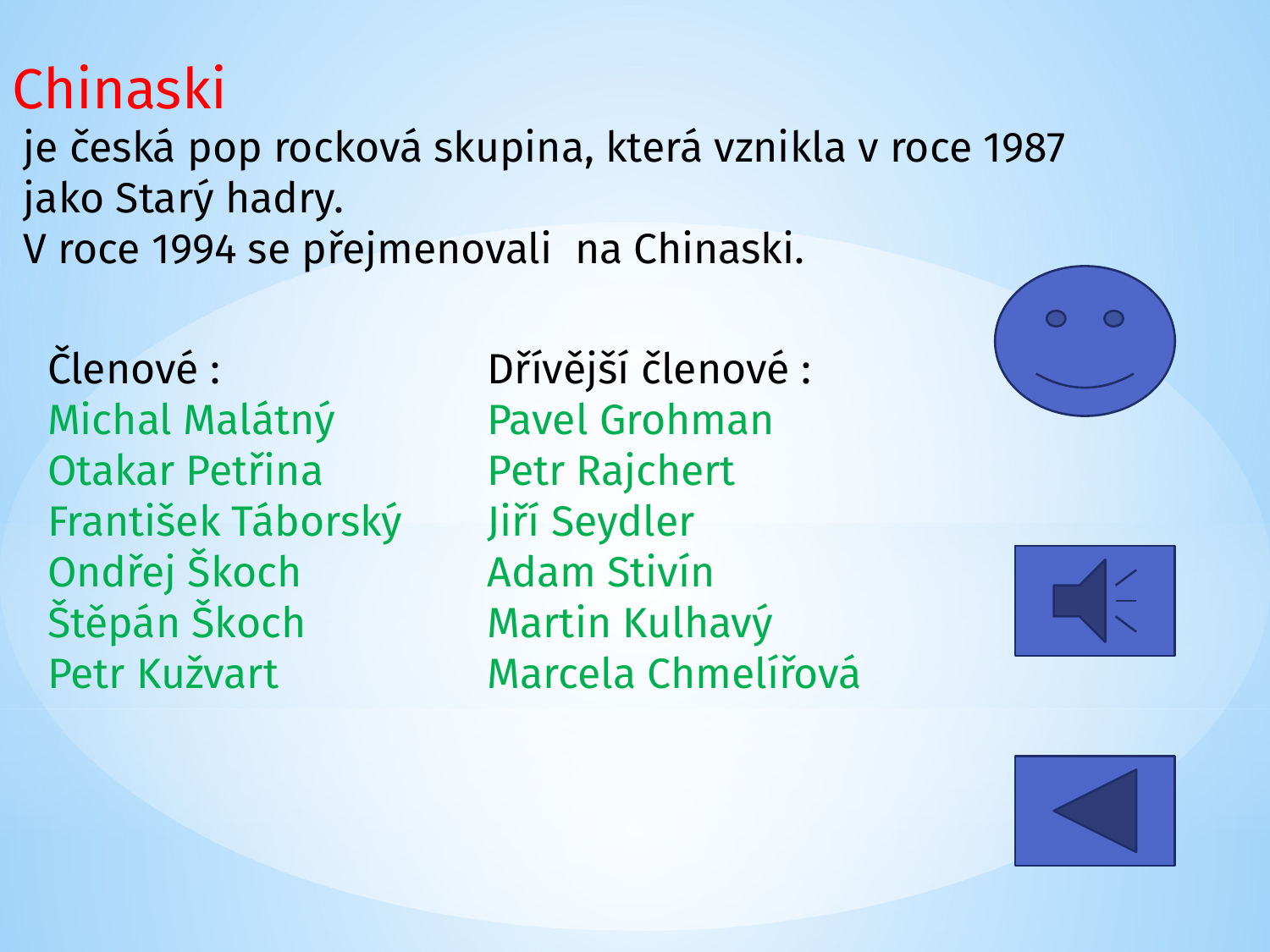

Chinaski
 je česká pop rocková skupina, která vznikla v roce 1987 
 jako Starý hadry.
 V roce 1994 se přejmenovali  na Chinaski.

Členové :
Michal Malátný
Otakar Petřina
František Táborský
Ondřej Škoch
Štěpán Škoch
Petr Kužvart
Dřívější členové :
Pavel Grohman
Petr Rajchert
Jiří Seydler
Adam Stivín
Martin Kulhavý
Marcela Chmelířová